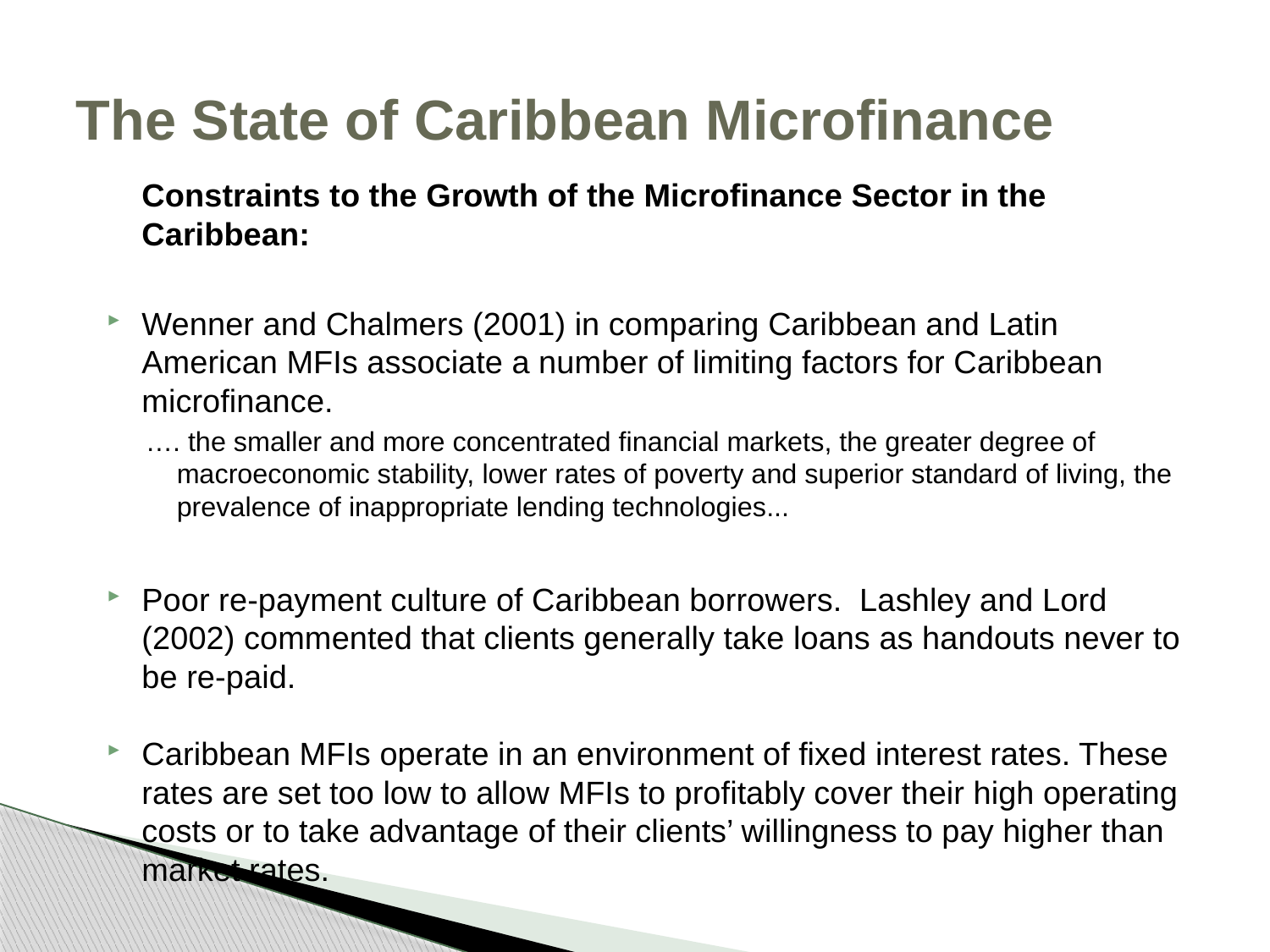

# The State of Caribbean Microfinance
	Constraints to the Growth of the Microfinance Sector in the Caribbean:

Wenner and Chalmers (2001) in comparing Caribbean and Latin American MFIs associate a number of limiting factors for Caribbean microfinance.
…. the smaller and more concentrated financial markets, the greater degree of macroeconomic stability, lower rates of poverty and superior standard of living, the prevalence of inappropriate lending technologies...

Poor re-payment culture of Caribbean borrowers.  Lashley and Lord (2002) commented that clients generally take loans as handouts never to be re-paid.
Caribbean MFIs operate in an environment of fixed interest rates. These rates are set too low to allow MFIs to profitably cover their high operating costs or to take advantage of their clients’ willingness to pay higher than market rates.